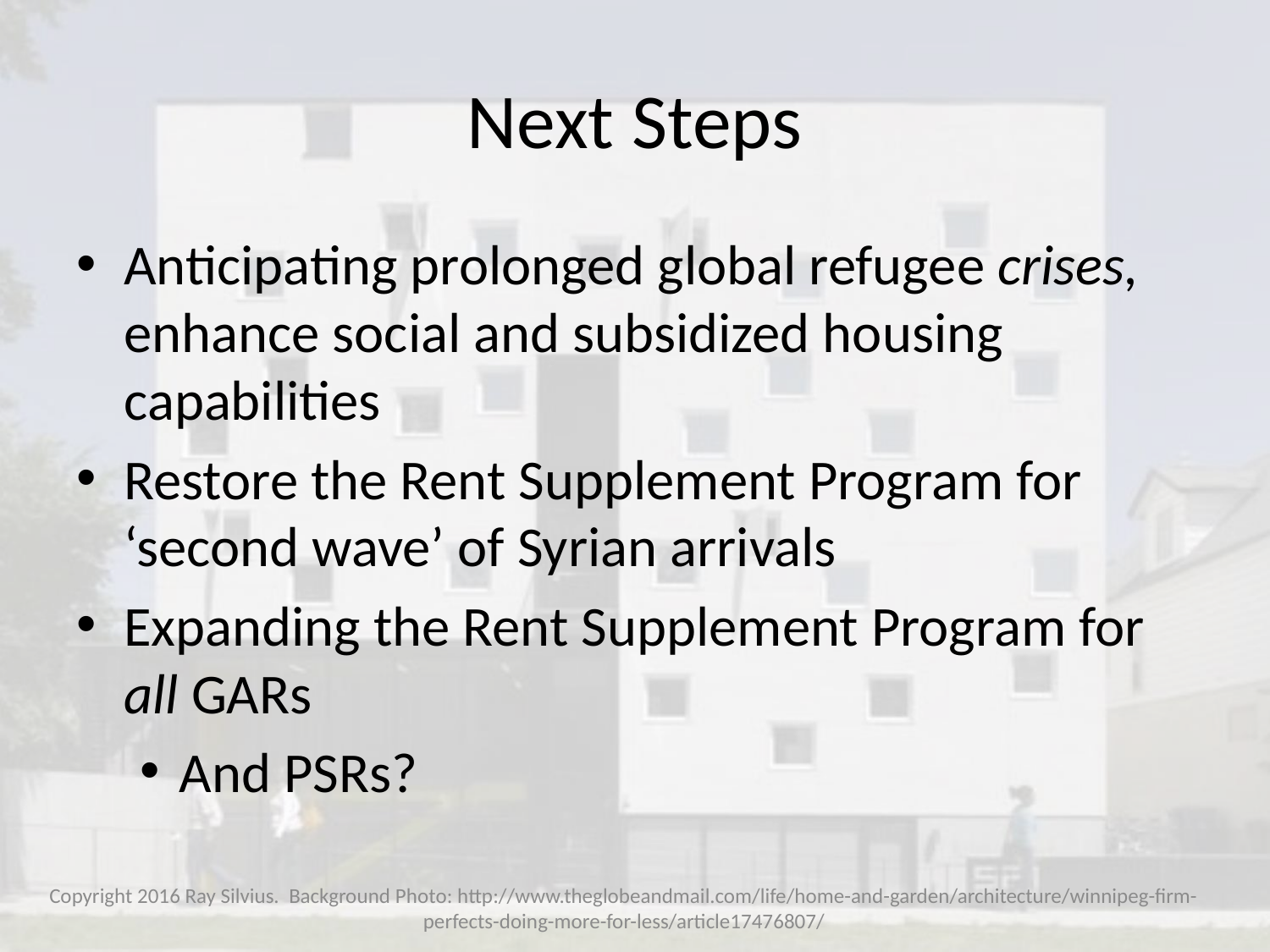

# Next Steps
Anticipating prolonged global refugee crises, enhance social and subsidized housing capabilities
Restore the Rent Supplement Program for ‘second wave’ of Syrian arrivals
Expanding the Rent Supplement Program for all GARs
And PSRs?
Copyright 2016 Ray Silvius.  Background Photo: http://www.theglobeandmail.com/life/home-and-garden/architecture/winnipeg-firm-perfects-doing-more-for-less/article17476807/